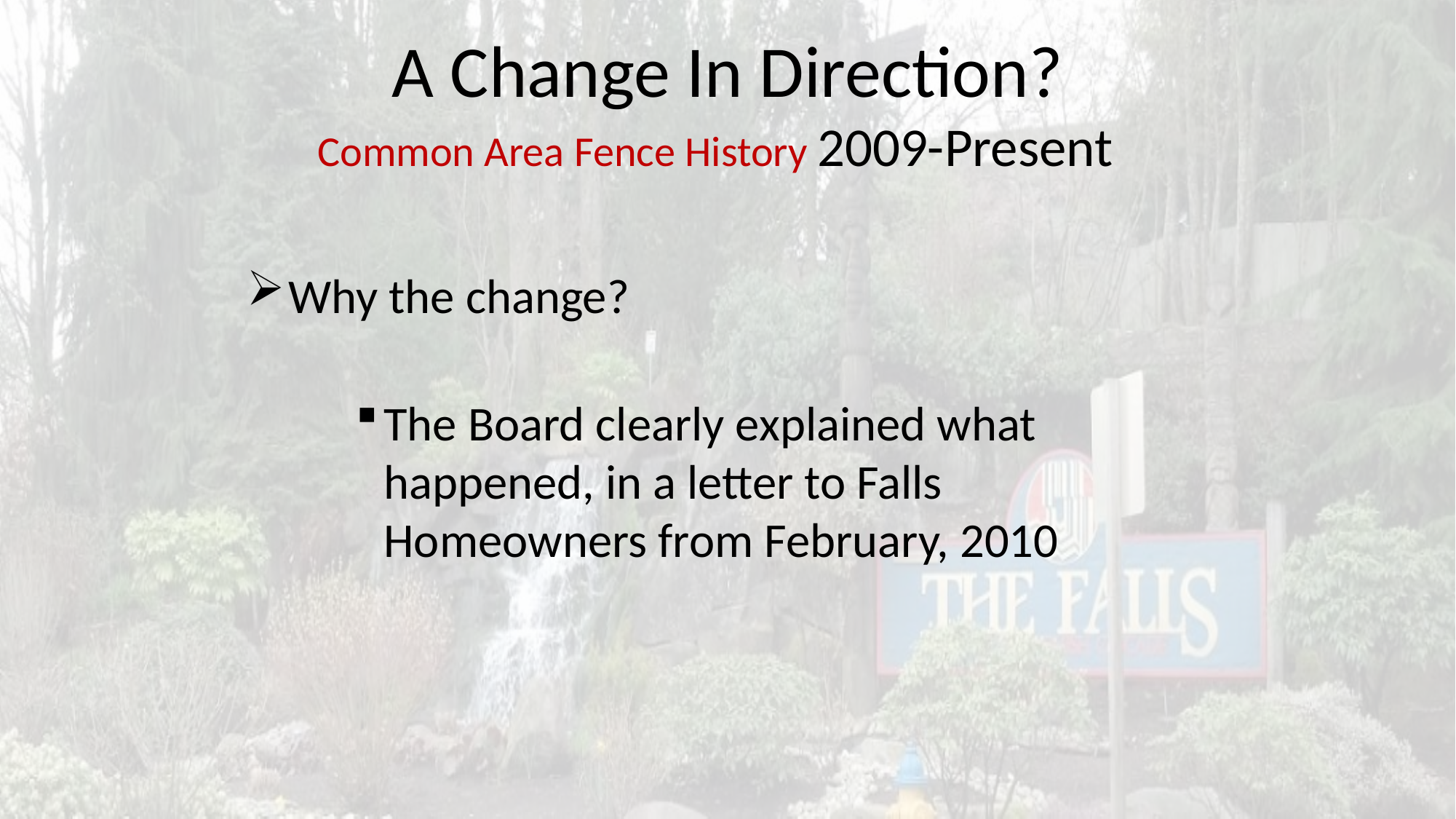

# A Change In Direction? Common Area Fence History 2009-Present

Why the change?

The Board clearly explained what happened, in a letter to Falls Homeowners from February, 2010